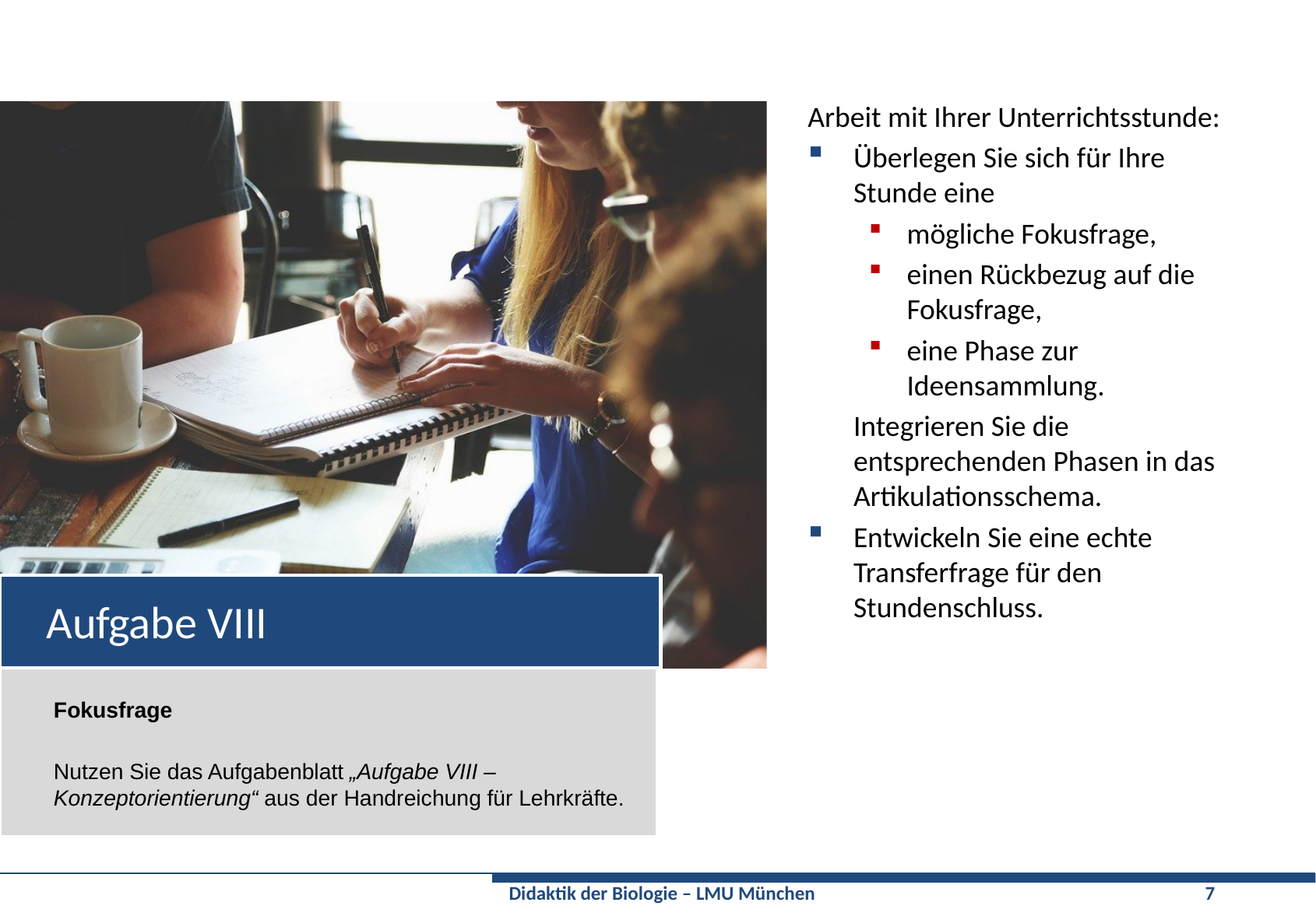

Arbeit mit Ihrer Unterrichtsstunde:
Überlegen Sie sich für Ihre Stunde eine
mögliche Fokusfrage,
einen Rückbezug auf die Fokusfrage,
eine Phase zur Ideensammlung.
Integrieren Sie die entsprechenden Phasen in das Artikulationsschema.
Entwickeln Sie eine echte Transferfrage für den Stundenschluss.

# Aufgabe VIII
Fokusfrage

Nutzen Sie das Aufgabenblatt „Aufgabe VIII – Konzeptorientierung“ aus der Handreichung für Lehrkräfte.